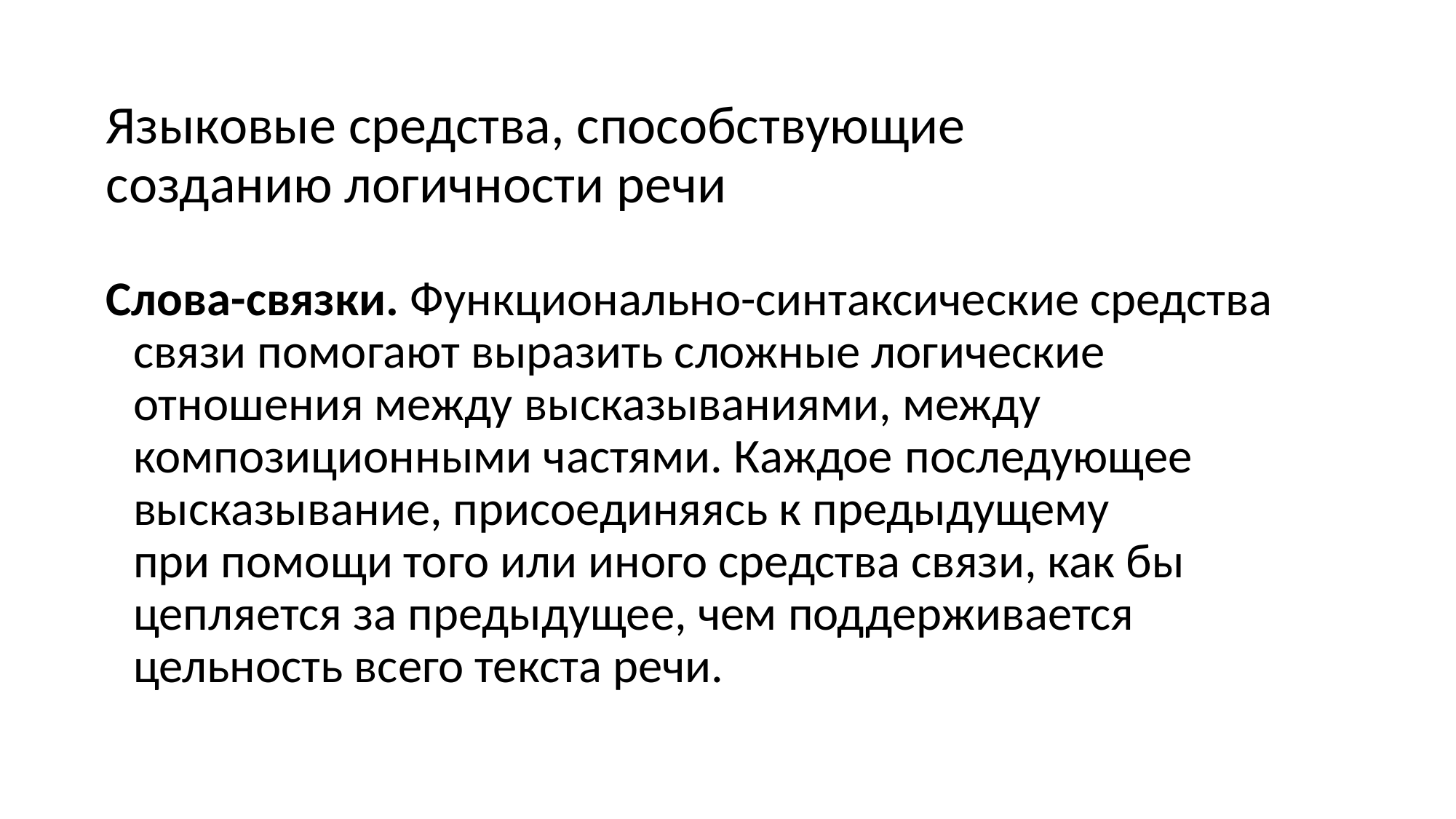

# Языковые средства, способствующие созданию логичности речи
Слова-связки. Функционально-синтаксические средства связи помогают выразить сложные логические отношения между высказываниями, между композиционными частями. Каждое последующее высказывание, присоединяясь к предыдущему при помощи того или иного средства связи, как бы цепляется за предыдущее, чем поддерживается цельность всего текста речи.